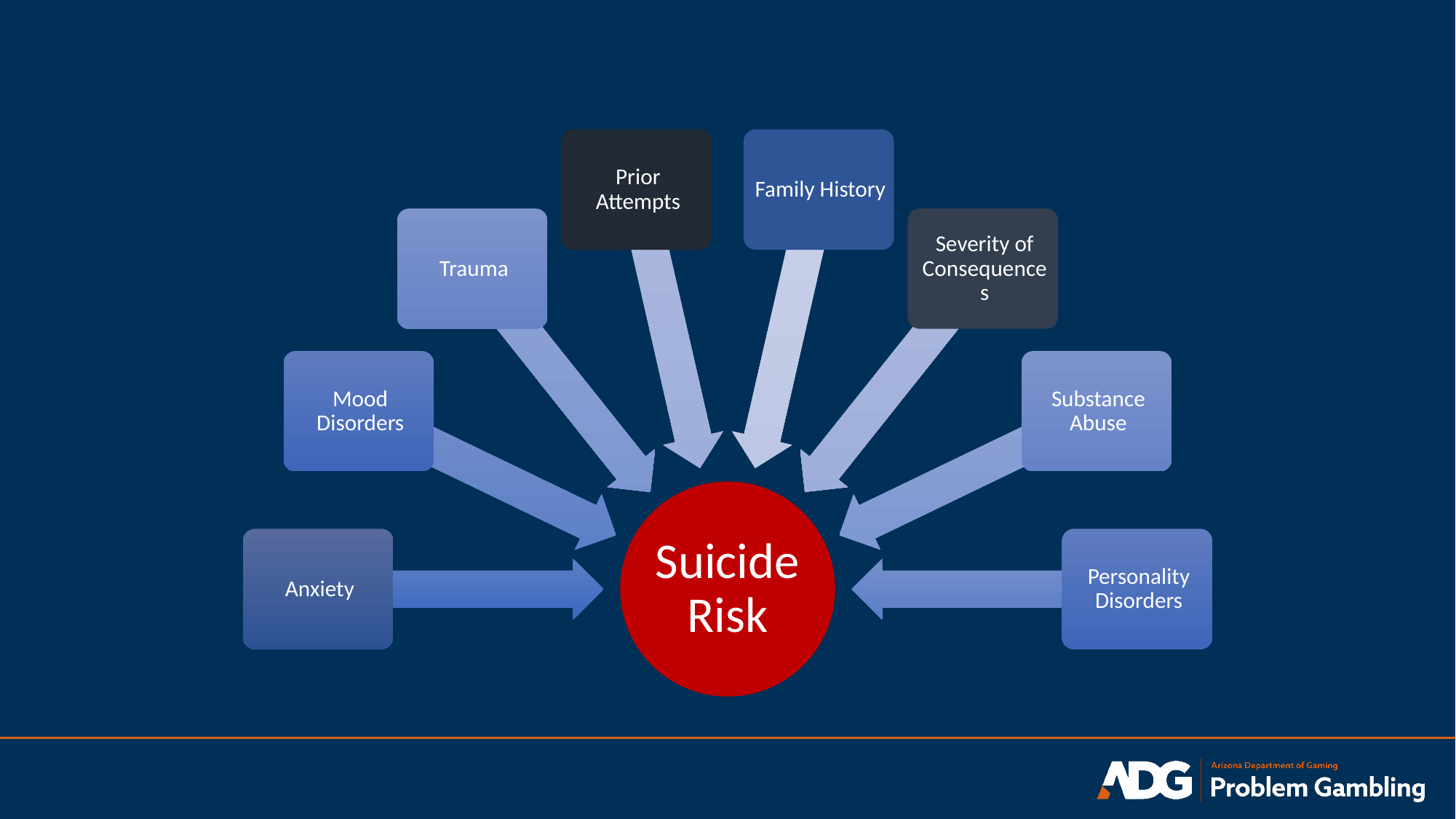

Suicide Risk
Anxiety
Mood Disorders
Trauma
Prior Attempts
Family History
Severity of Consequences
Substance Abuse
Personality Disorders